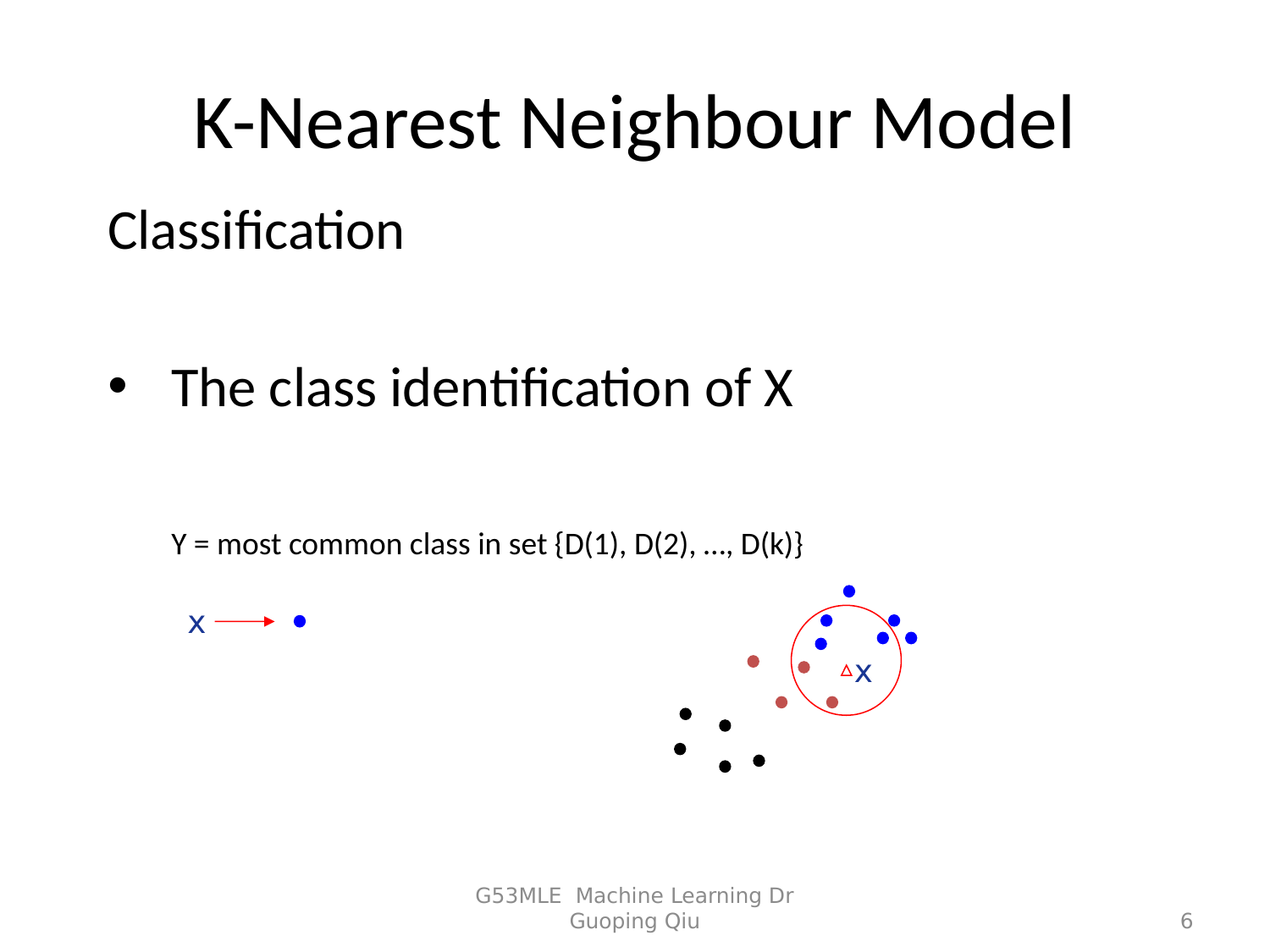

# K-Nearest Neighbour Model

Classification

The class identification of X

Y = most common class in set {D(1), D(2), …, D(k)}

x

x

G53MLE  Machine Learning Dr Guoping Qiu

6